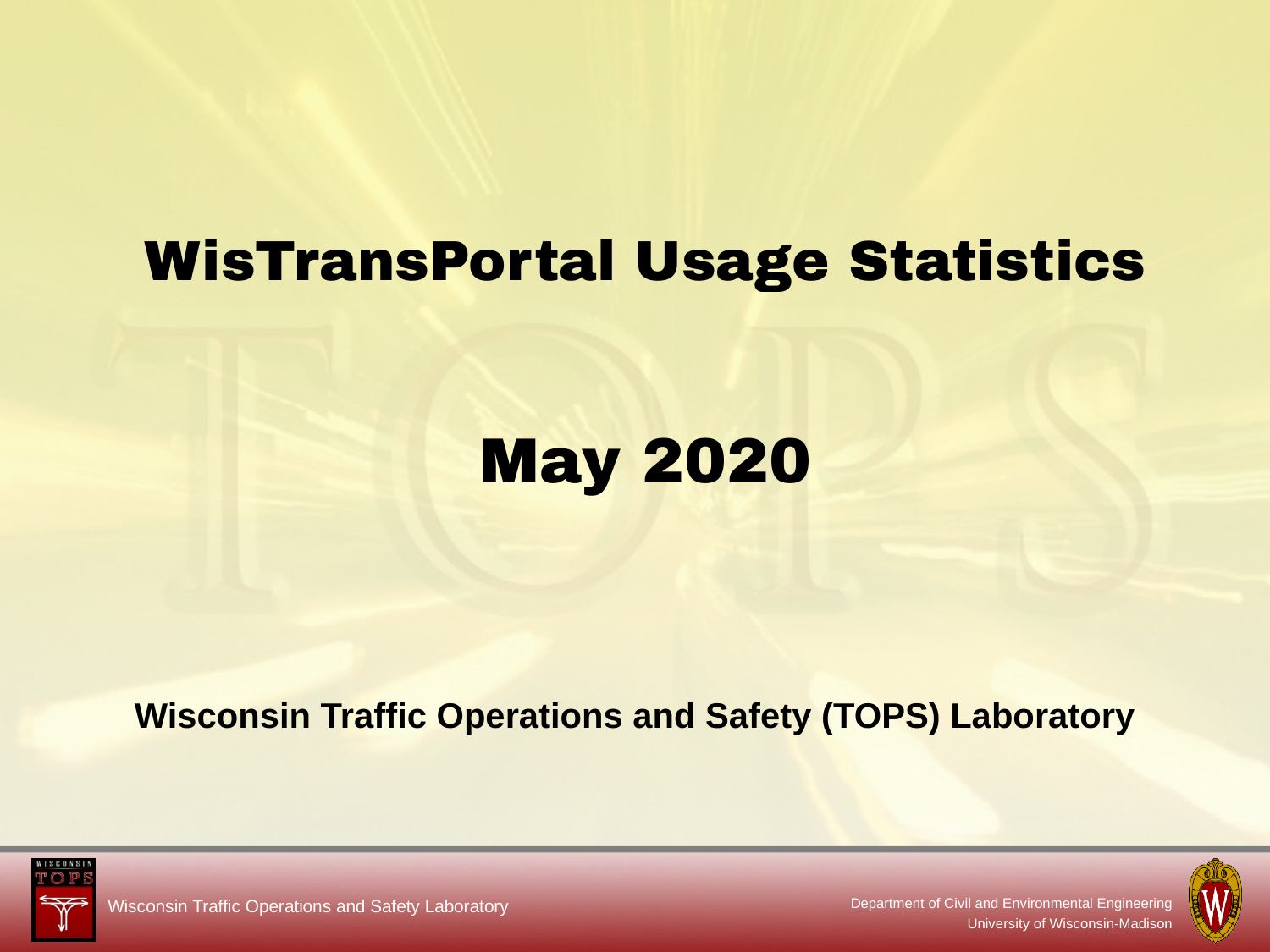

# WisTransPortal Usage Statistics May 2020
Wisconsin Traffic Operations and Safety (TOPS) Laboratory